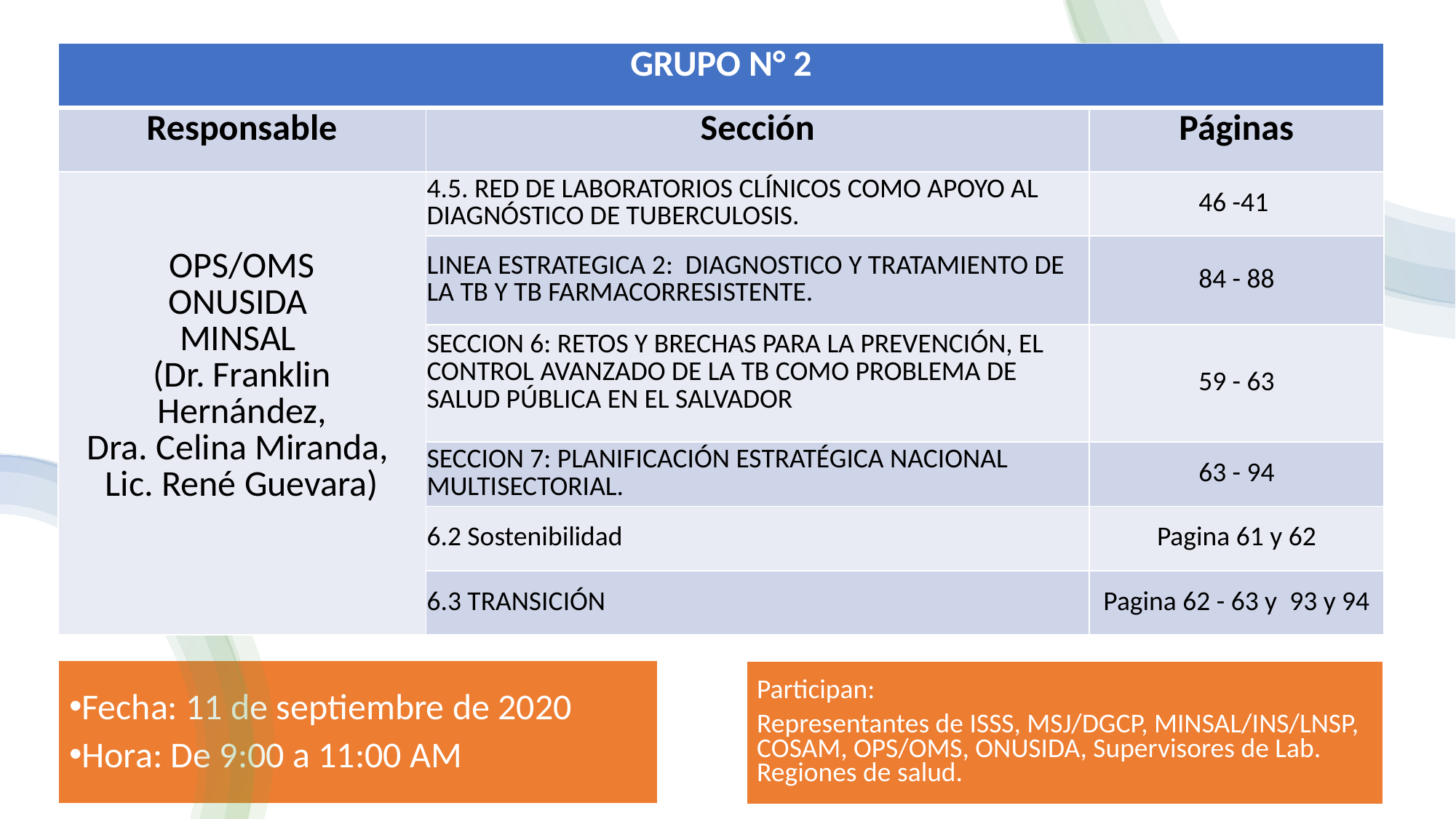

| GRUPO N° 2 |  |  |
| --- | --- | --- |
| Responsable | Sección | Páginas |
| OPS/OMS ONUSIDA MINSAL (Dr. Franklin Hernández, Dra. Celina Miranda, Lic. René Guevara) | 4.5. RED DE LABORATORIOS CLÍNICOS COMO APOYO AL DIAGNÓSTICO DE TUBERCULOSIS. | 46 -41 |
|  | LINEA ESTRATEGICA 2: DIAGNOSTICO Y TRATAMIENTO DE LA TB Y TB FARMACORRESISTENTE. | 84 - 88 |
|  | SECCION 6: RETOS Y BRECHAS PARA LA PREVENCIÓN, EL CONTROL AVANZADO DE LA TB COMO PROBLEMA DE SALUD PÚBLICA EN EL SALVADOR | 59 - 63 |
|  | SECCION 7: PLANIFICACIÓN ESTRATÉGICA NACIONAL MULTISECTORIAL. | 63 - 94 |
|  | 6.2 Sostenibilidad | Pagina 61 y 62 |
|  | 6.3 TRANSICIÓN | Pagina 62 - 63 y 93 y 94 |

Fecha: 11 de septiembre de 2020
Hora: De 9:00 a 11:00 AM
Participan:
Representantes de ISSS, MSJ/DGCP, MINSAL/INS/LNSP, COSAM, OPS/OMS, ONUSIDA, Supervisores de Lab. Regiones de salud.